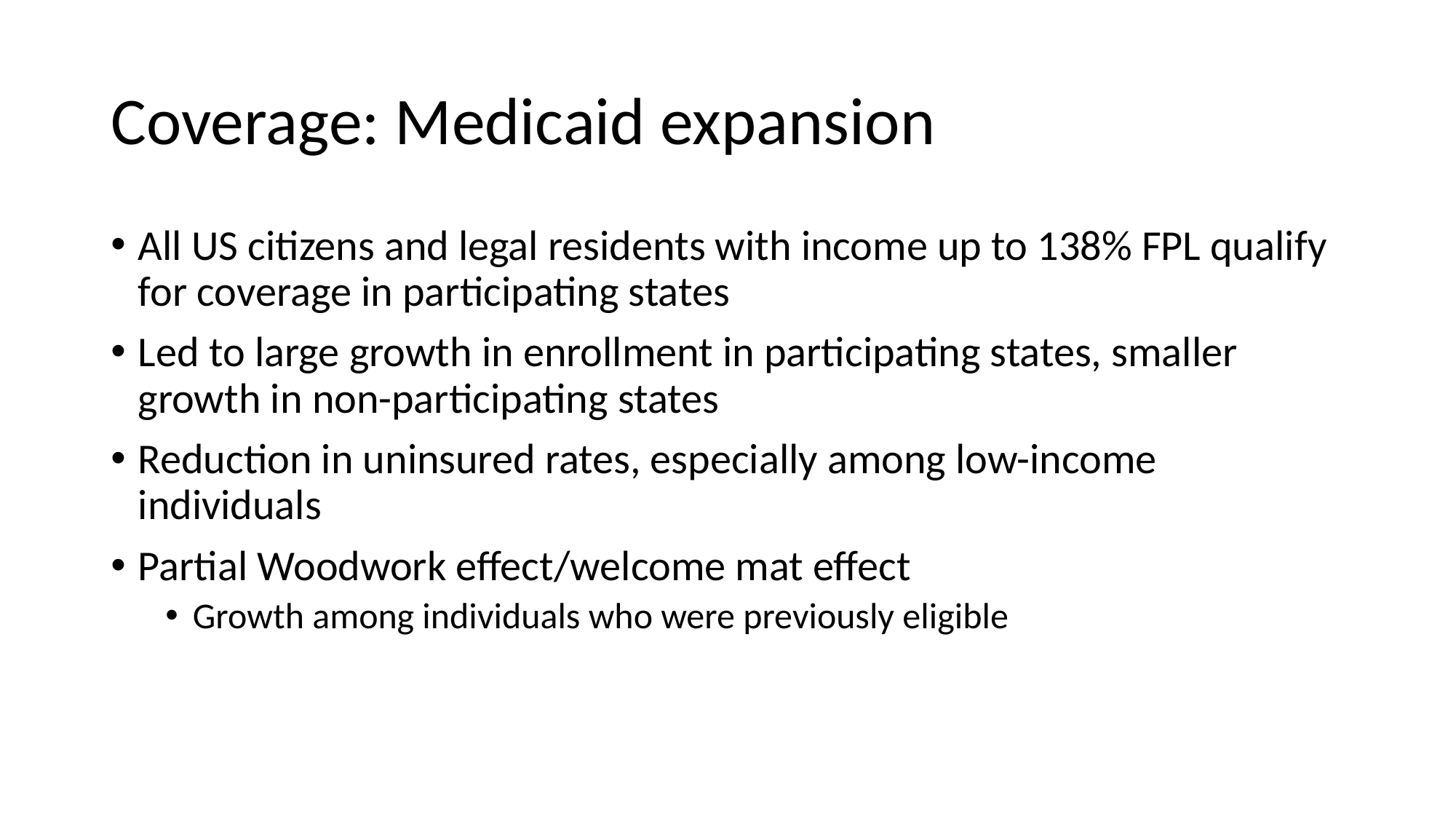

# Coverage: Medicaid expansion
All US citizens and legal residents with income up to 138% FPL qualify for coverage in participating states
Led to large growth in enrollment in participating states, smaller growth in non-participating states
Reduction in uninsured rates, especially among low-income individuals
Partial Woodwork effect/welcome mat effect
Growth among individuals who were previously eligible